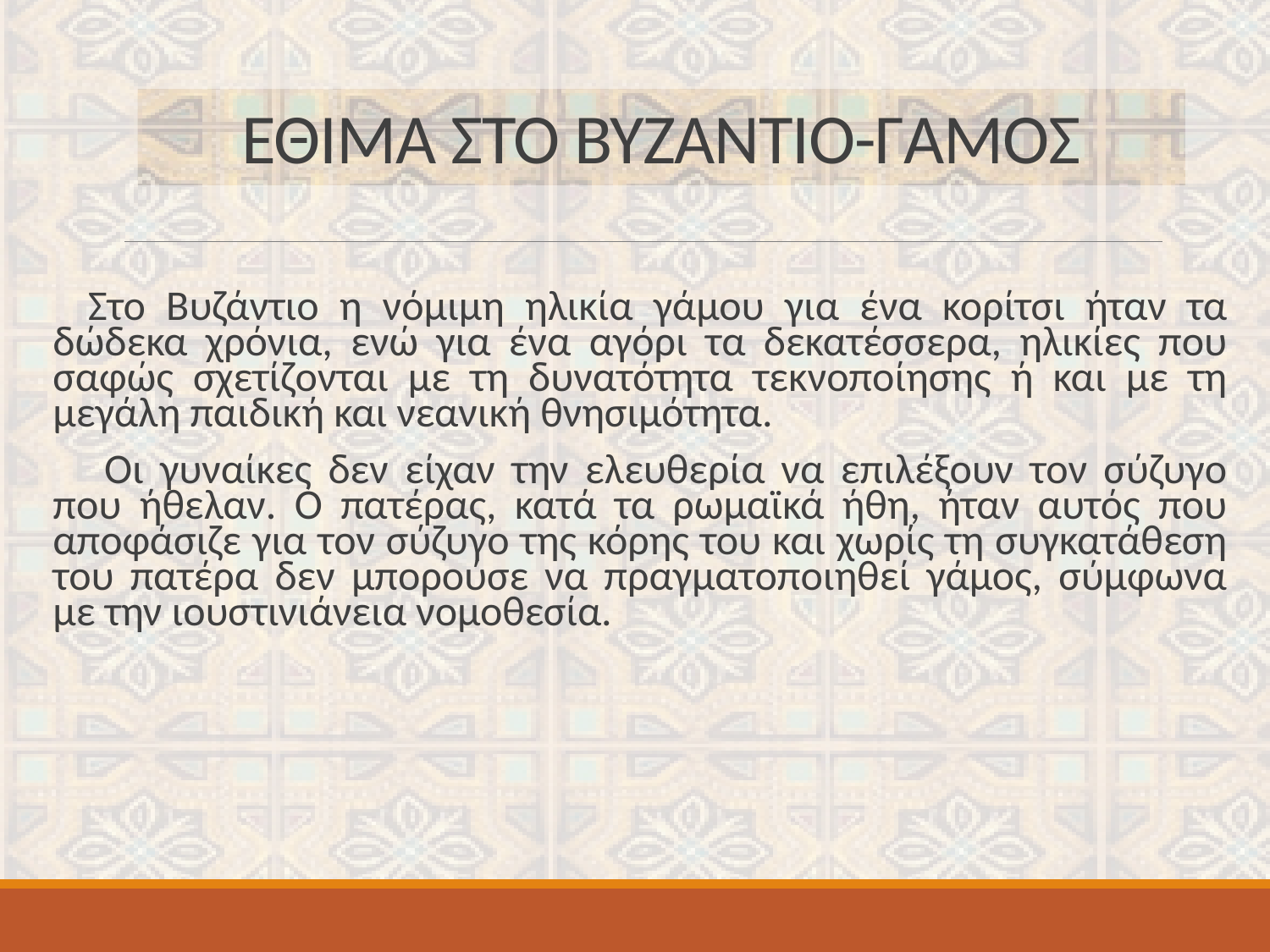

# ΕΘΙΜΑ ΣΤΟ ΒΥΖΑΝΤΙΟ-ΓΑΜΟΣ
Στο Βυζάντιο η νόμιμη ηλικία γάμου για ένα κορίτσι ήταν τα δώδεκα χρόνια, ενώ για ένα αγόρι τα δεκατέσσερα, ηλικίες που σαφώς σχετίζονται με τη δυνατότητα τεκνοποίησης ή και με τη μεγάλη παιδική και νεανική θνησιμότητα.
 Οι γυναίκες δεν είχαν την ελευθερία να επιλέξουν τον σύζυγο που ήθελαν. Ο πατέρας, κατά τα ρωμαϊκά ήθη, ήταν αυτός που αποφάσιζε για τον σύζυγο της κόρης του και χωρίς τη συγκατάθεση του πατέρα δεν μπορούσε να πραγματοποιηθεί γάμος, σύμφωνα με την ιουστινιάνεια νομοθεσία.